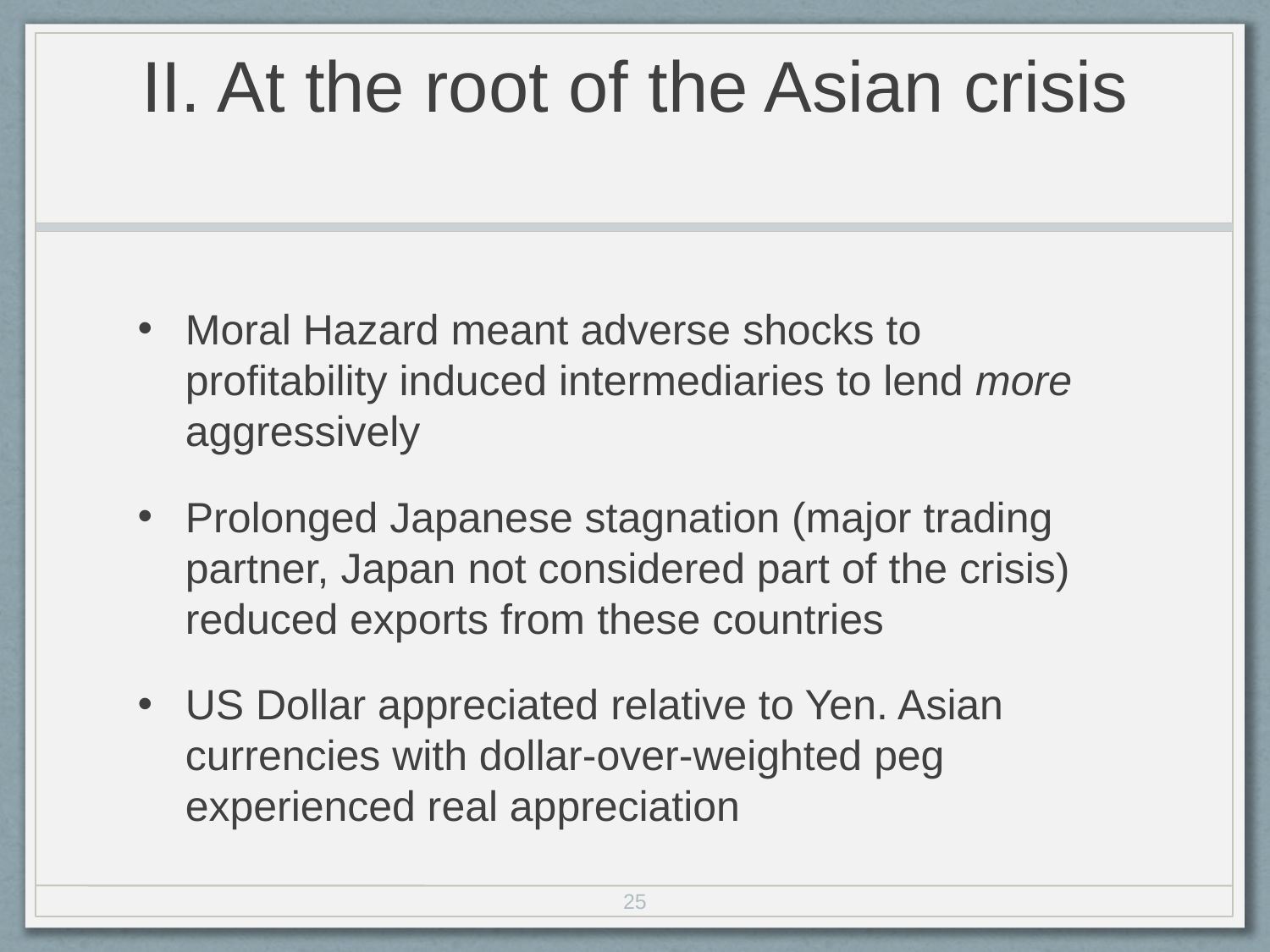

# II. At the root of the Asian crisis
Moral Hazard meant adverse shocks to profitability induced intermediaries to lend more aggressively
Prolonged Japanese stagnation (major trading partner, Japan not considered part of the crisis) reduced exports from these countries
US Dollar appreciated relative to Yen. Asian currencies with dollar-over-weighted peg experienced real appreciation
25